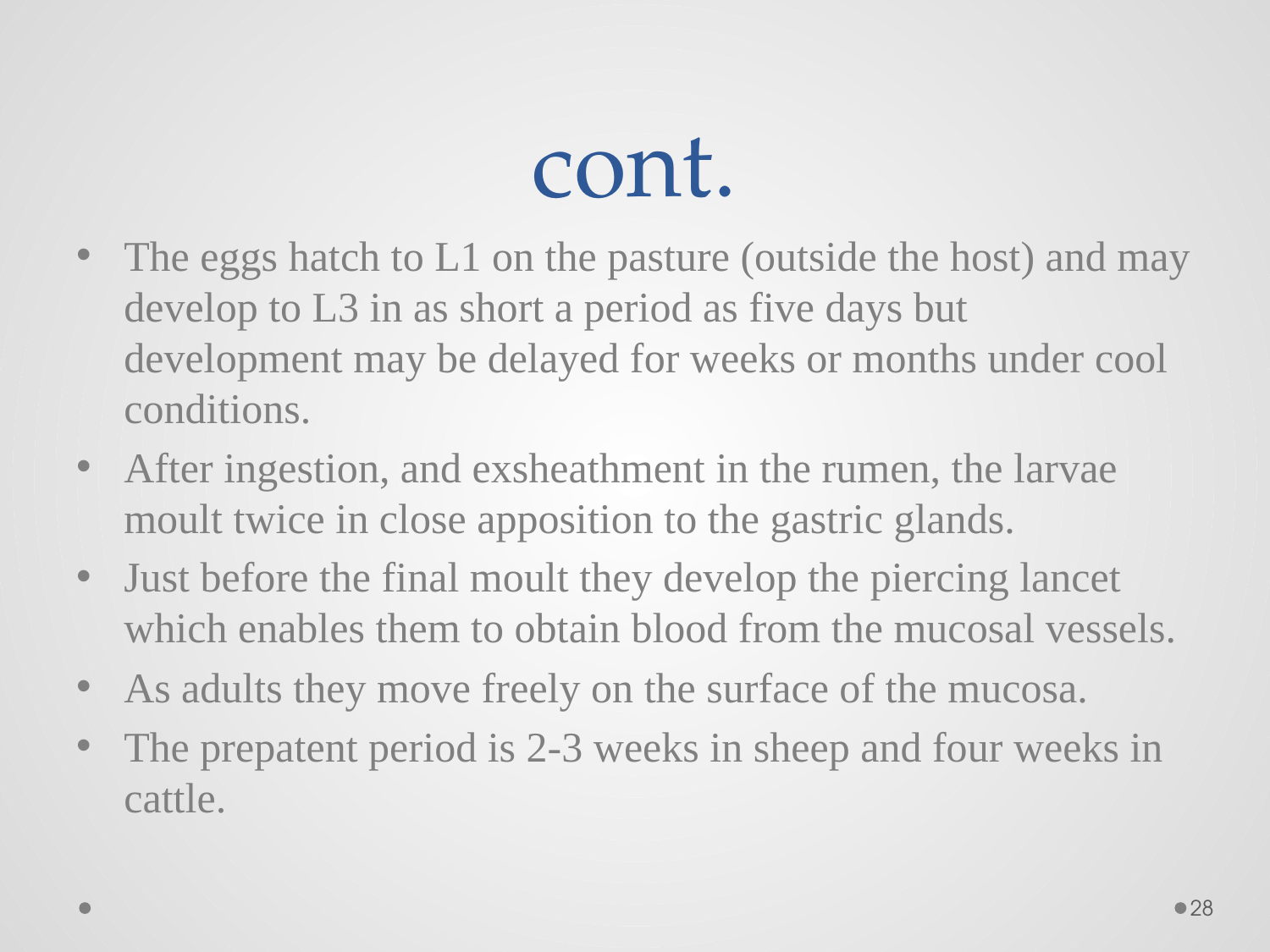

# cont.
The eggs hatch to L1 on the pasture (outside the host) and may develop to L3 in as short a period as five days but development may be delayed for weeks or months under cool conditions.
After ingestion, and exsheathment in the rumen, the larvae moult twice in close apposition to the gastric glands.
Just before the final moult they develop the piercing lancet which enables them to obtain blood from the mucosal vessels.
As adults they move freely on the surface of the mucosa.
The prepatent period is 2-3 weeks in sheep and four weeks in cattle.
28